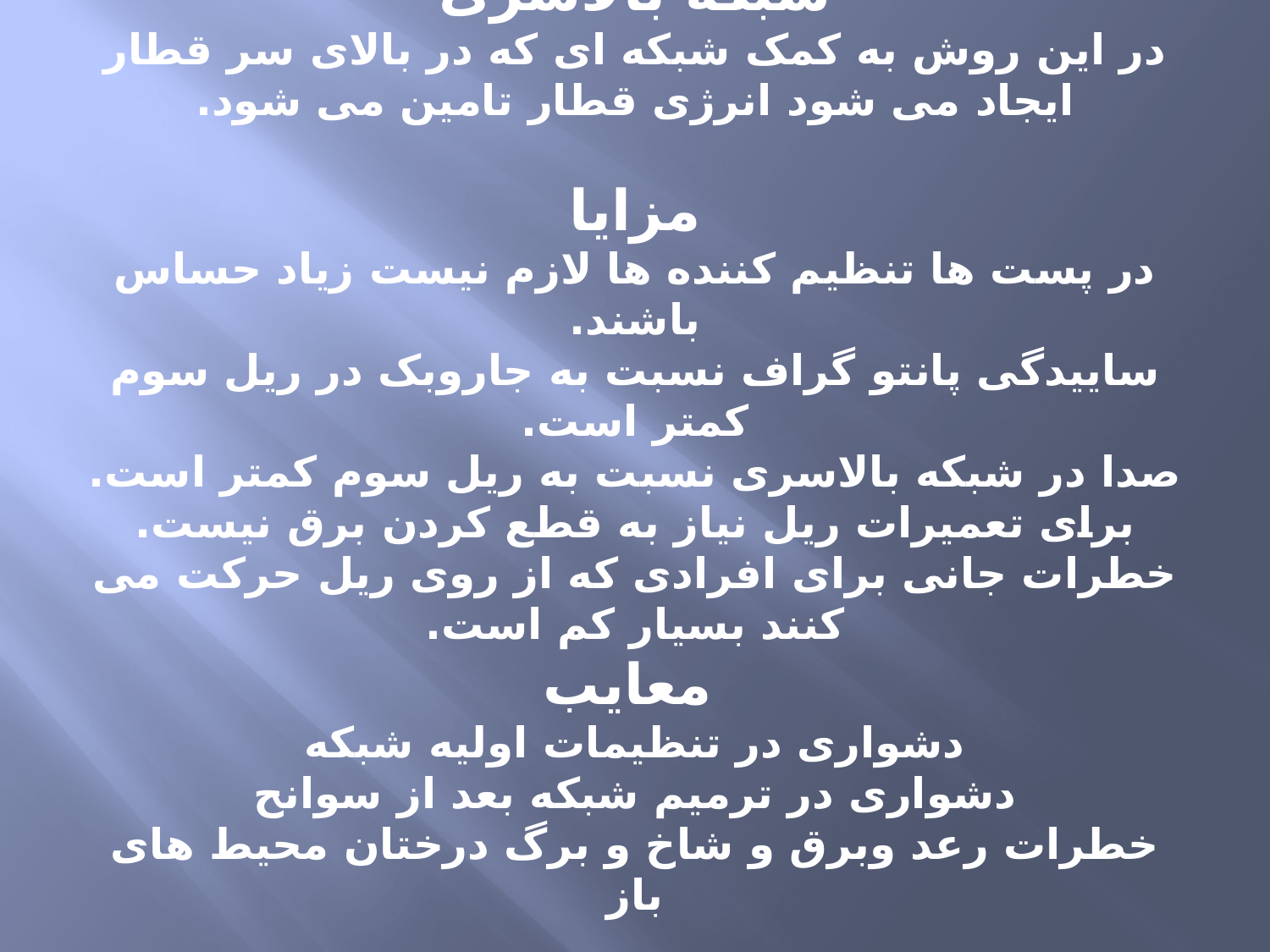

# شبکه بالاسری در این روش به کمک شبکه ای که در بالای سر قطار ایجاد می شود انرژی قطار تامین می شود. مزایا در پست ها تنظیم کننده ها لازم نیست زیاد حساس باشند. ساییدگی پانتو گراف نسبت به جاروبک در ریل سوم کمتر است. صدا در شبکه بالاسری نسبت به ریل سوم کمتر است. برای تعمیرات ریل نیاز به قطع کردن برق نیست. خطرات جانی برای افرادی که از روی ریل حرکت می کنند بسیار کم است.  معایب دشواری در تنظیمات اولیه شبکه دشواری در ترمیم شبکه بعد از سوانح خطرات رعد وبرق و شاخ و برگ درختان محیط های باز